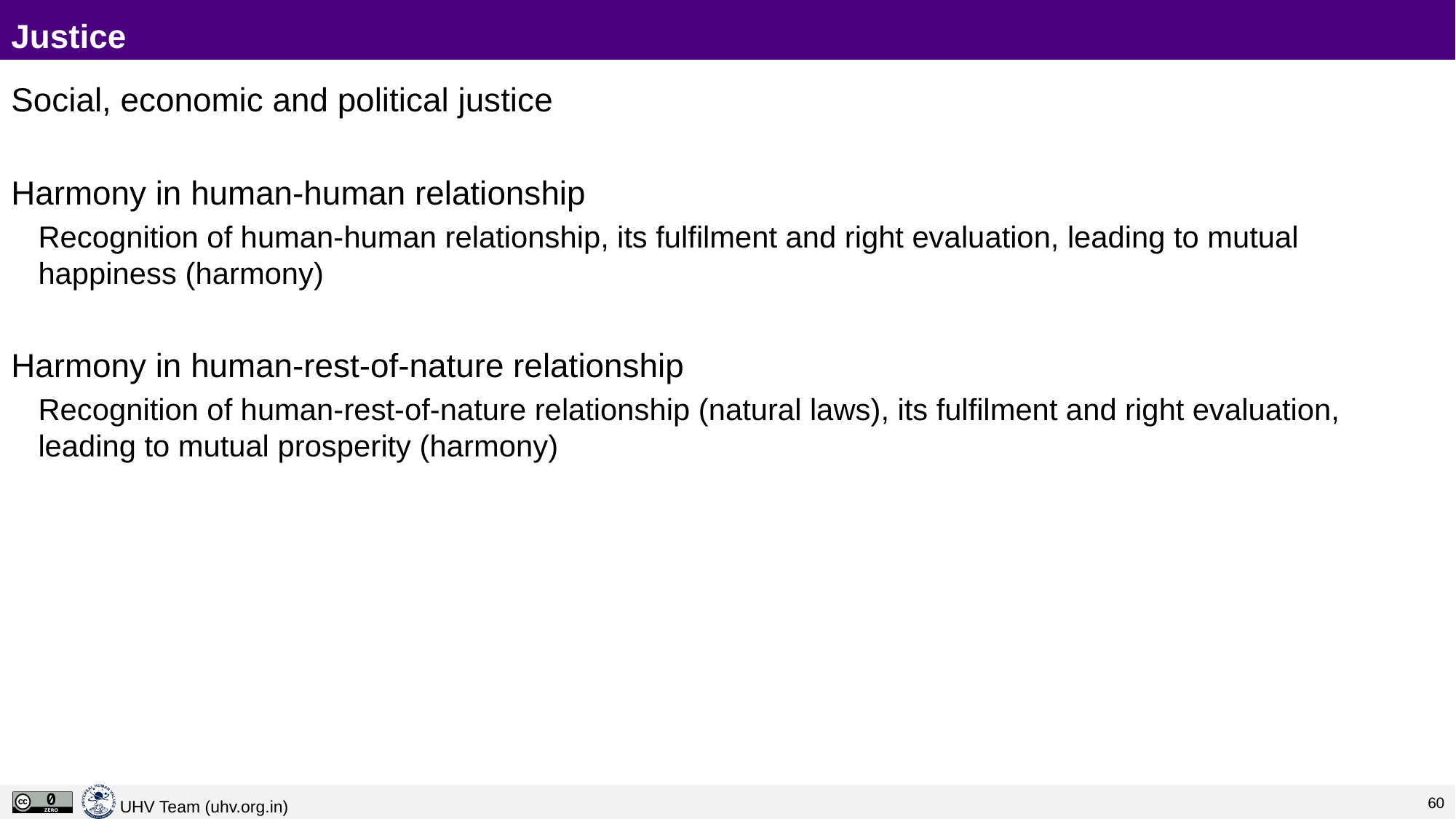

# Justice
Social, economic and political justice

Harmony in human-human relationship
Recognition of human-human relationship, its fulfilment and right evaluation, leading to mutual happiness (harmony)

Harmony in human-rest-of-nature relationship
Recognition of human-rest-of-nature relationship (natural laws), its fulfilment and right evaluation, leading to mutual prosperity (harmony)